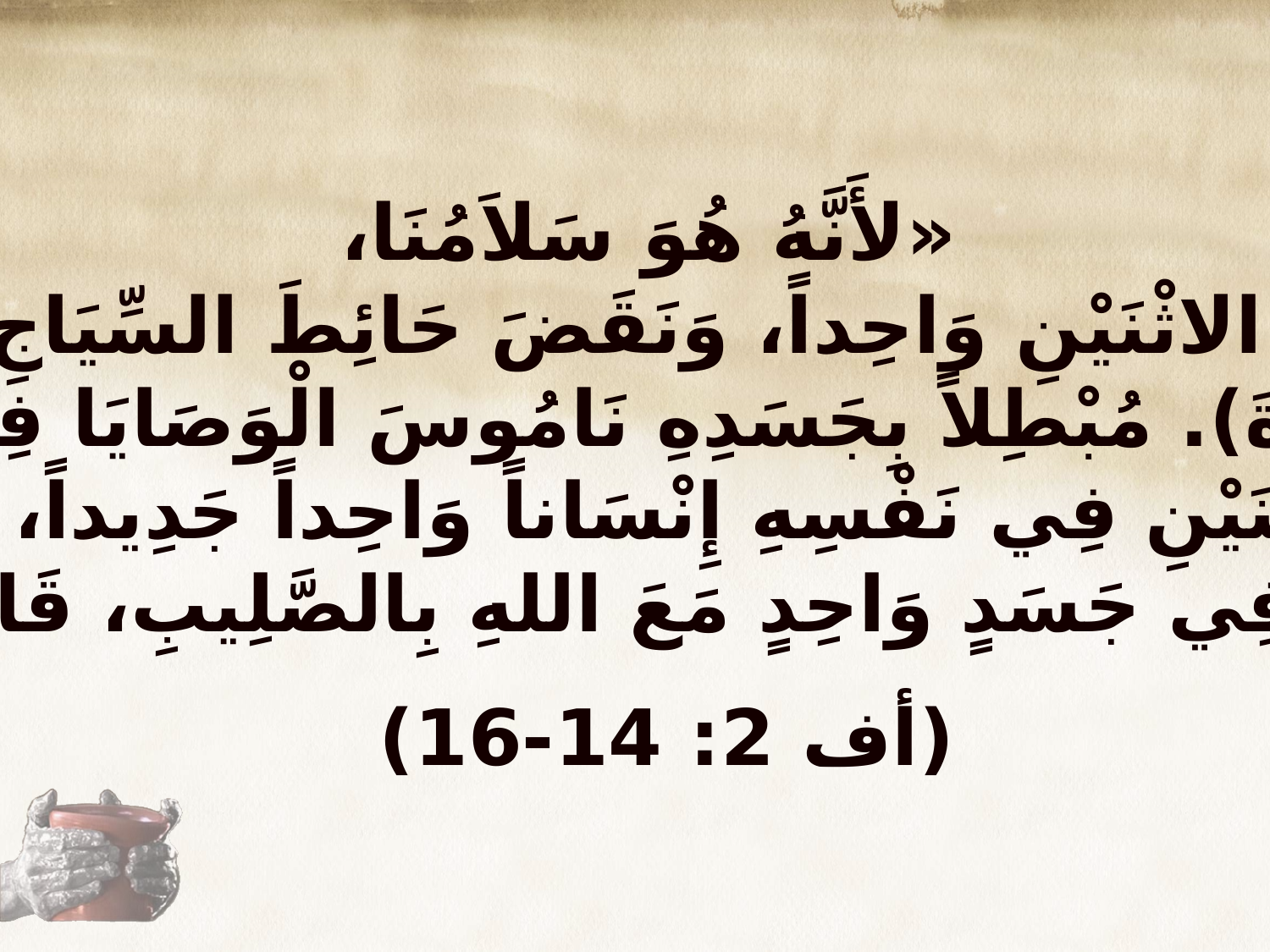

«لأَنَّهُ هُوَ سَلاَمُنَا،
الَّذِي جَعَلَ الاثْنَيْنِ وَاحِداً، وَنَقَضَ حَائِطَ السِّيَاجِ الْمُتَوَسِّطَ
 (أَيِ الْعَدَاوَةَ). مُبْطِلاً بِجَسَدِهِ نَامُوسَ الْوَصَايَا فِي فَرَائِضَ،
لِكَيْ يَخْلُقَ الاثْنَيْنِ فِي نَفْسِهِ إِنْسَاناً وَاحِداً جَدِيداً، صَانِعاً سَلاَماً،
وَيُصَالِحَ الاثْنَيْنِ فِي جَسَدٍ وَاحِدٍ مَعَ اللهِ بِالصَّلِيبِ، قَاتِلاً الْعَدَاوَةَ بِهِ».
(أف 2: 14-16)